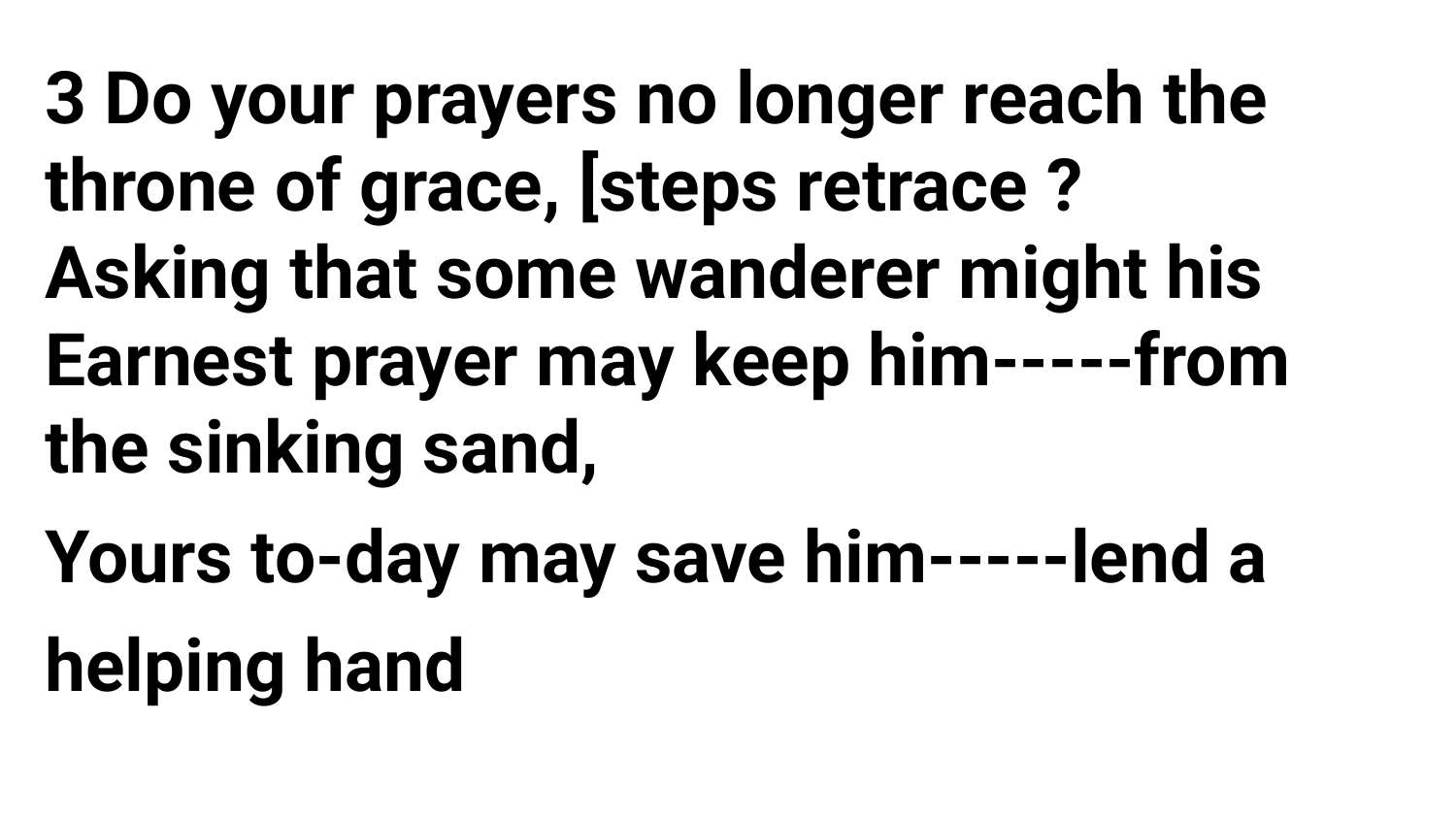

3 Do your prayers no longer reach the
throne of grace, [steps retrace ?
Asking that some wanderer might his
Earnest prayer may keep him-----from
the sinking sand,
Yours to-day may save him-----lend a helping hand